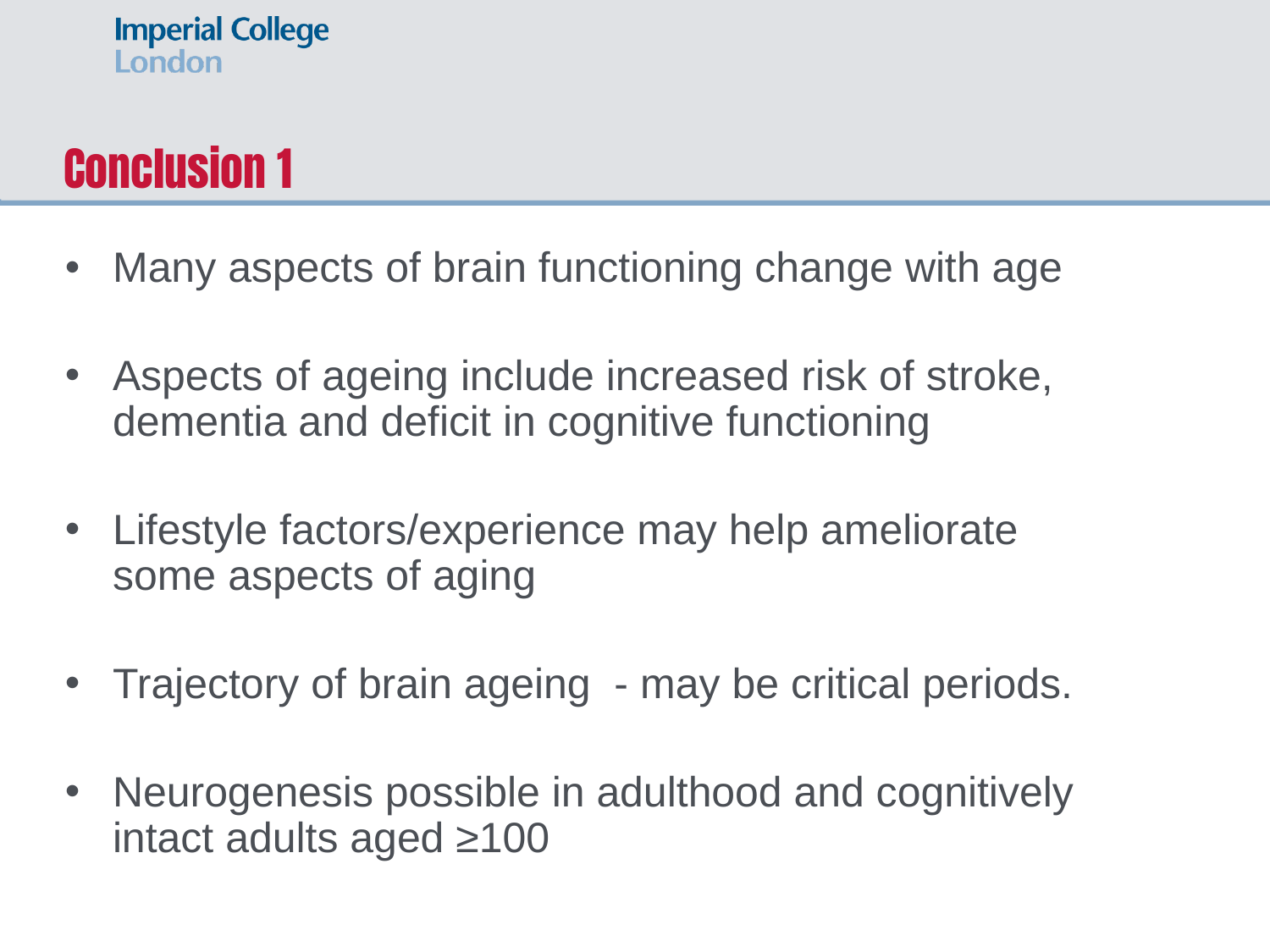

# Conclusion 1
Many aspects of brain functioning change with age

Aspects of ageing include increased risk of stroke, dementia and deficit in cognitive functioning

Lifestyle factors/experience may help ameliorate some aspects of aging

Trajectory of brain ageing  - may be critical periods.

Neurogenesis possible in adulthood and cognitively intact adults aged ≥100